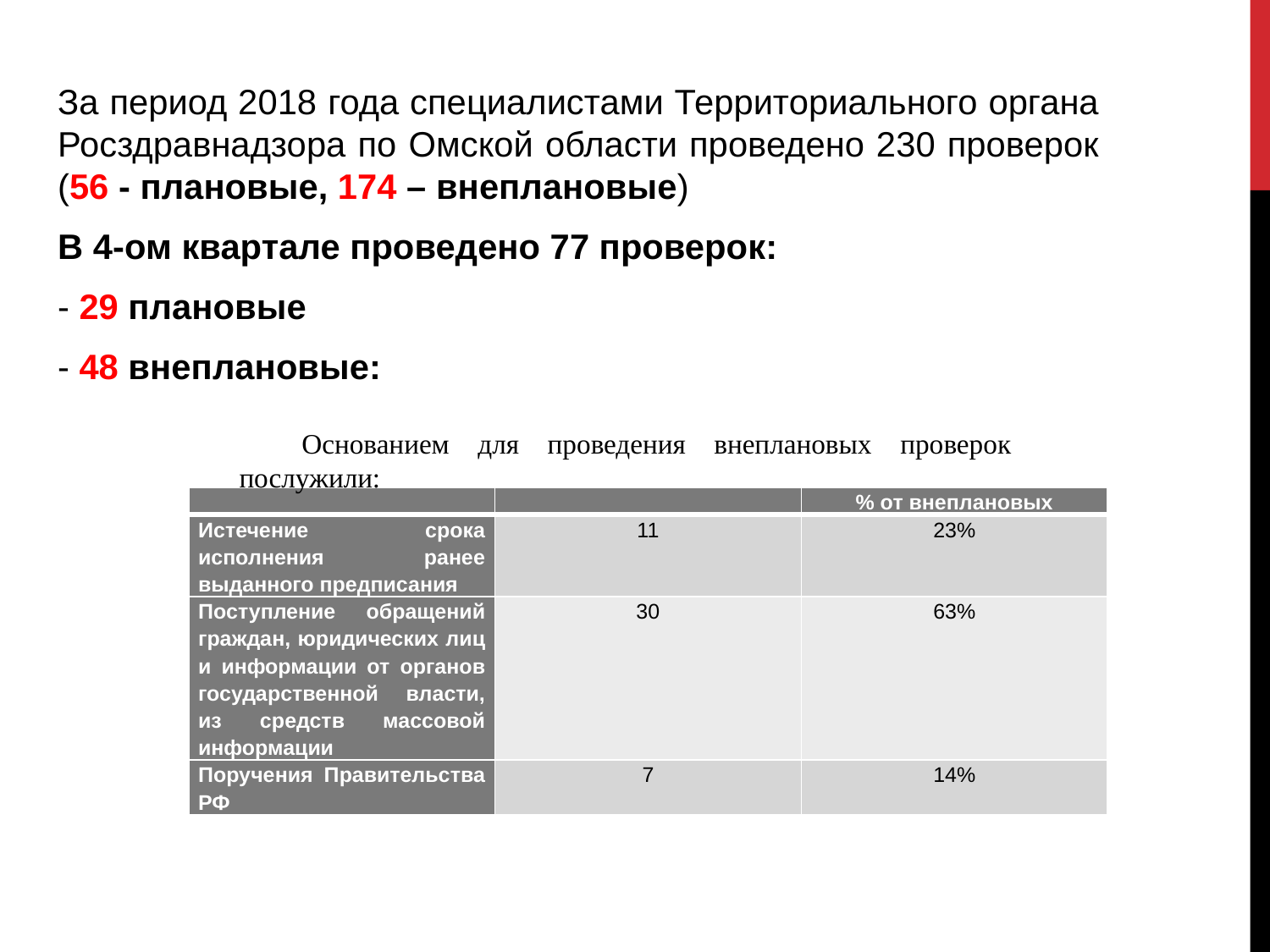

За период 2018 года специалистами Территориального органа Росздравнадзора по Омской области проведено 230 проверок (56 - плановые, 174 – внеплановые)
В 4-ом квартале проведено 77 проверок:
- 29 плановые
- 48 внеплановые:

Основанием для проведения внеплановых проверок послужили:
|  |  | % от внеплановых |
| --- | --- | --- |
| Истечение срока исполнения ранее выданного предписания | 11 | 23% |
| Поступление обращений граждан, юридических лиц и информации от органов государственной власти, из средств массовой информации | 30 | 63% |
| Поручения Правительства РФ | 7 | 14% |